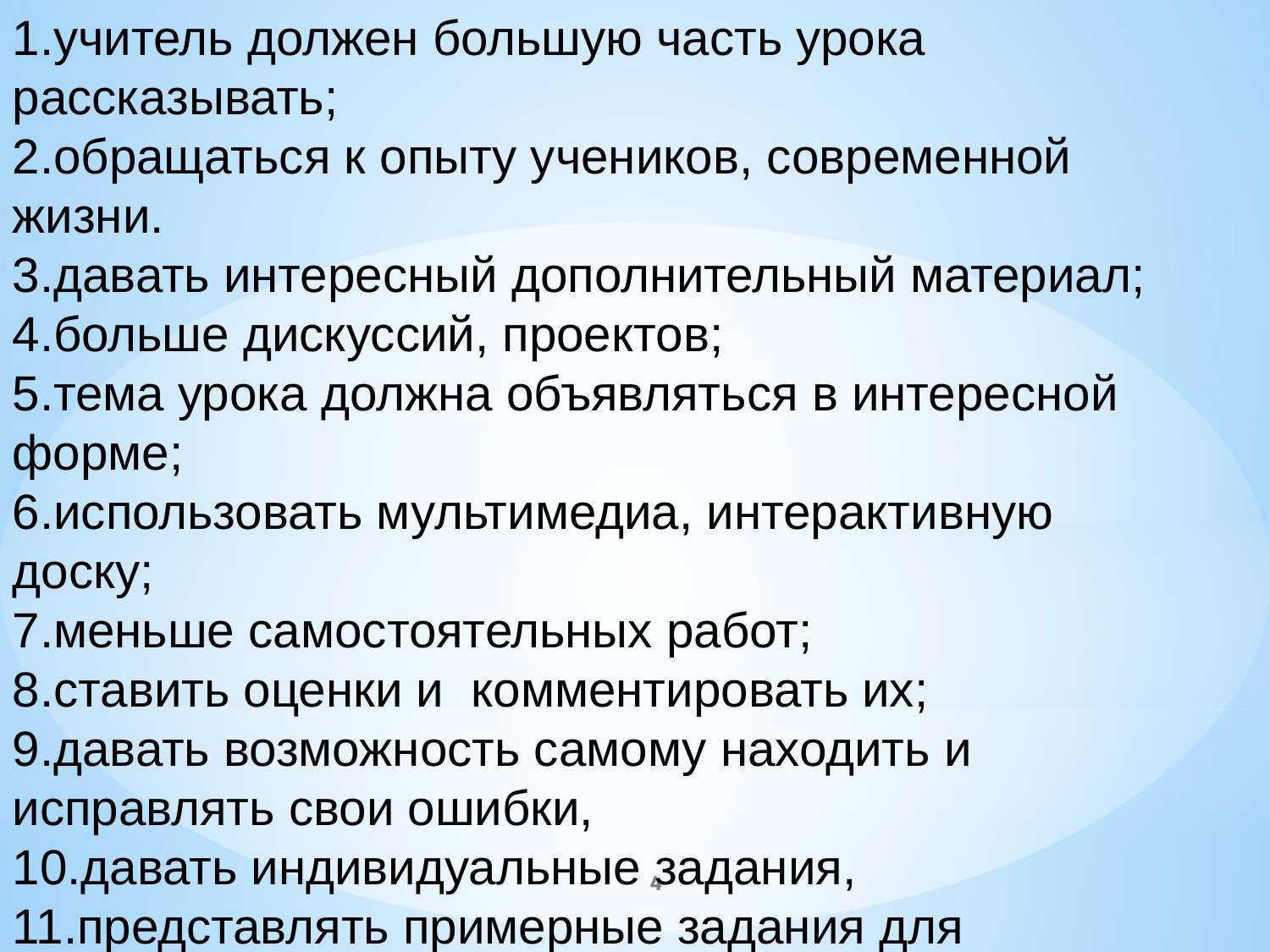

1.учитель должен большую часть урока рассказывать;
2.обращаться к опыту учеников, современной жизни.
3.давать интересный дополнительный материал;
4.больше дискуссий, проектов;
5.тема урока должна объявляться в интересной форме;
6.использовать мультимедиа, интерактивную доску;
7.меньше самостоятельных работ;
8.ставить оценки и  комментировать их;
9.давать возможность самому находить и исправлять свои ошибки,
10.давать индивидуальные задания,
11.представлять примерные задания для контрольной работы по теме в начале изучения темы
4